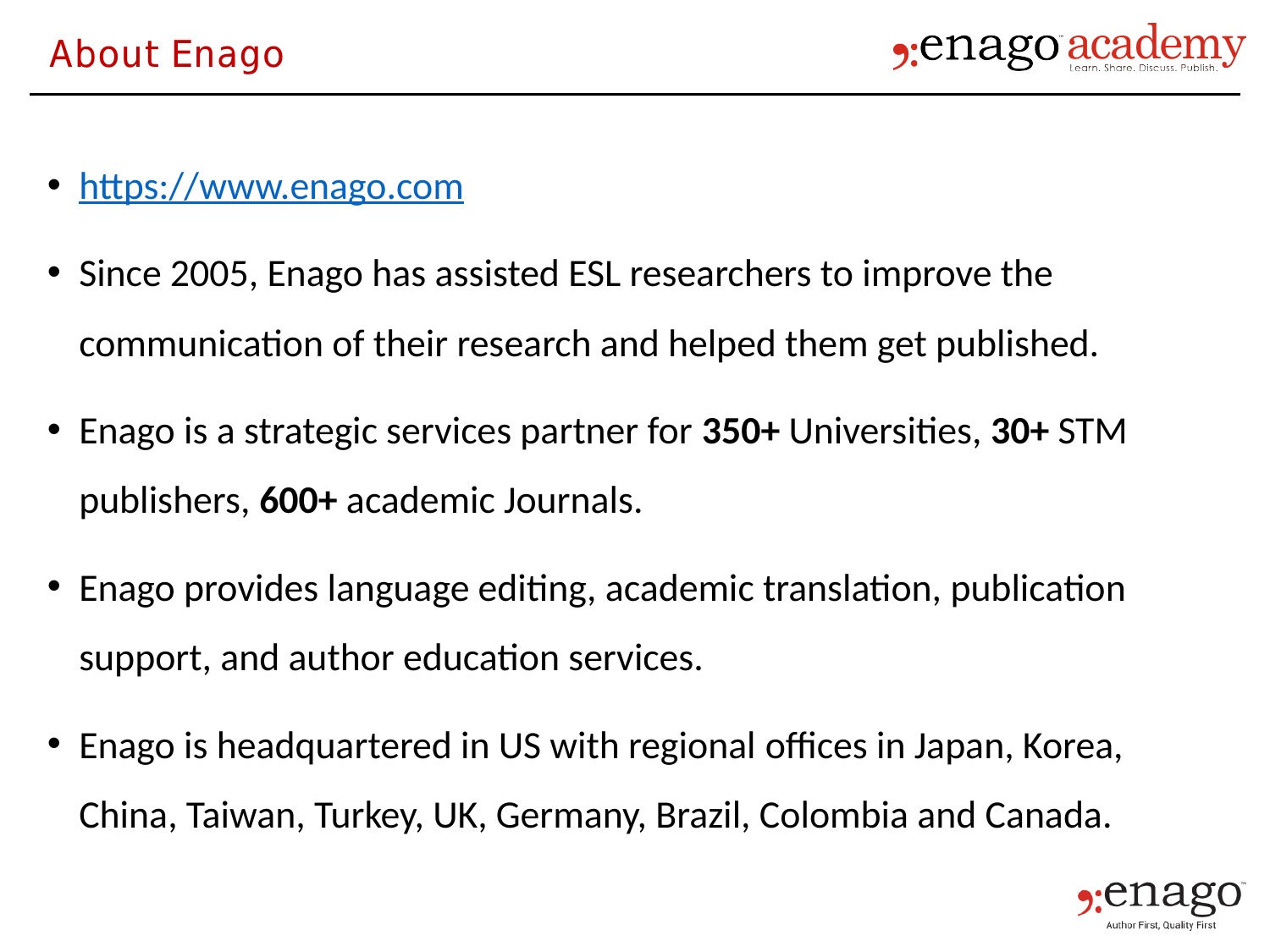

About Enago
https://www.enago.com
Since 2005, Enago has assisted ESL researchers to improve the communication of their research and helped them get published.
Enago is a strategic services partner for 350+ Universities, 30+ STM publishers, 600+ academic Journals.
Enago provides language editing, academic translation, publication support, and author education services.
Enago is headquartered in US with regional offices in Japan, Korea, China, Taiwan, Turkey, UK, Germany, Brazil, Colombia and Canada.